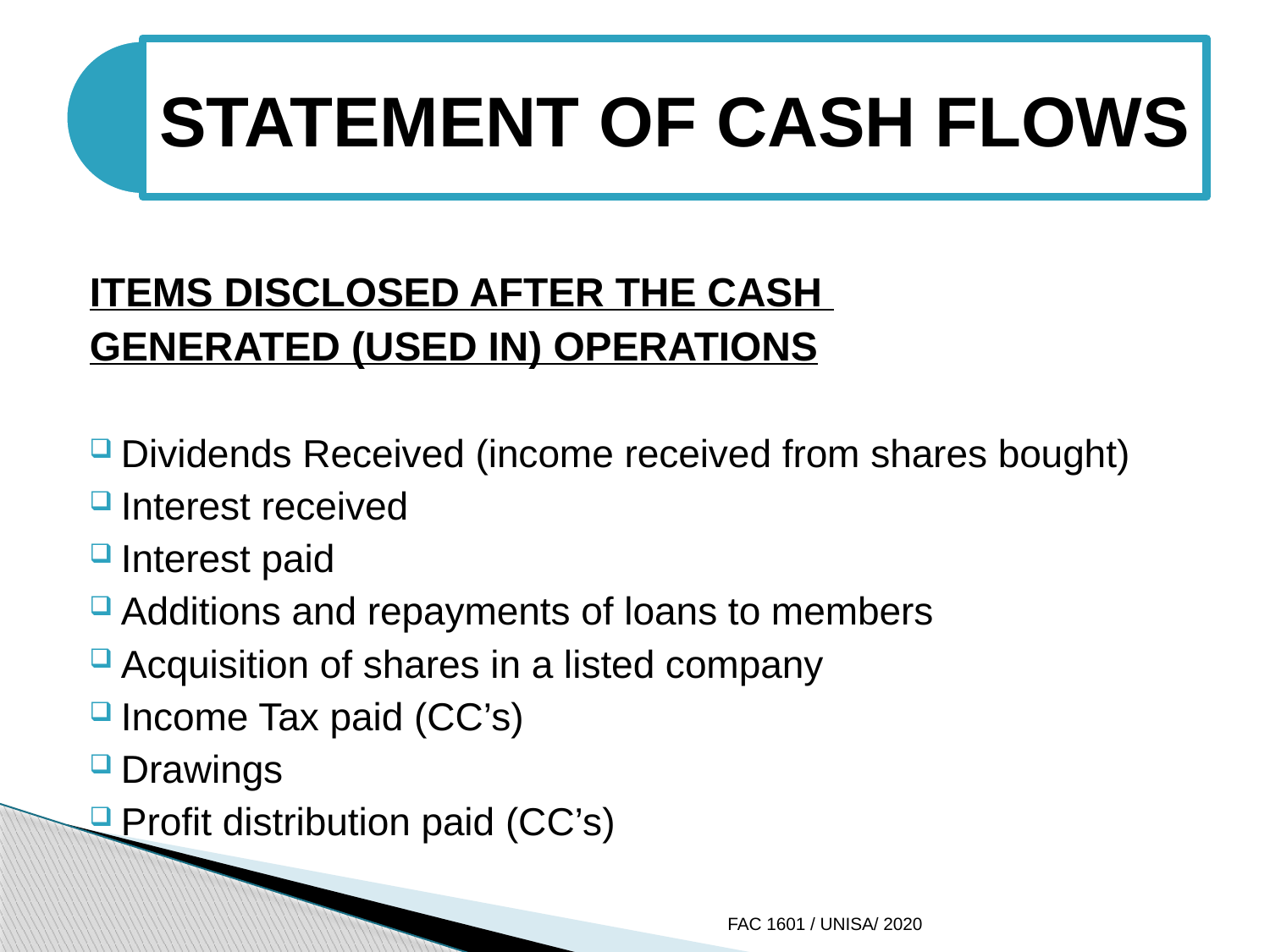

STATEMENT OF CASH FLOWS

ITEMS DISCLOSED AFTER THE CASH
GENERATED (USED IN) OPERATIONS

Dividends Received (income received from shares bought)
Interest received
Interest paid
Additions and repayments of loans to members
Acquisition of shares in a listed company
Income Tax paid (CC’s)
Drawings
Profit distribution paid (CC’s)
FAC 1601 / UNISA/ 2020